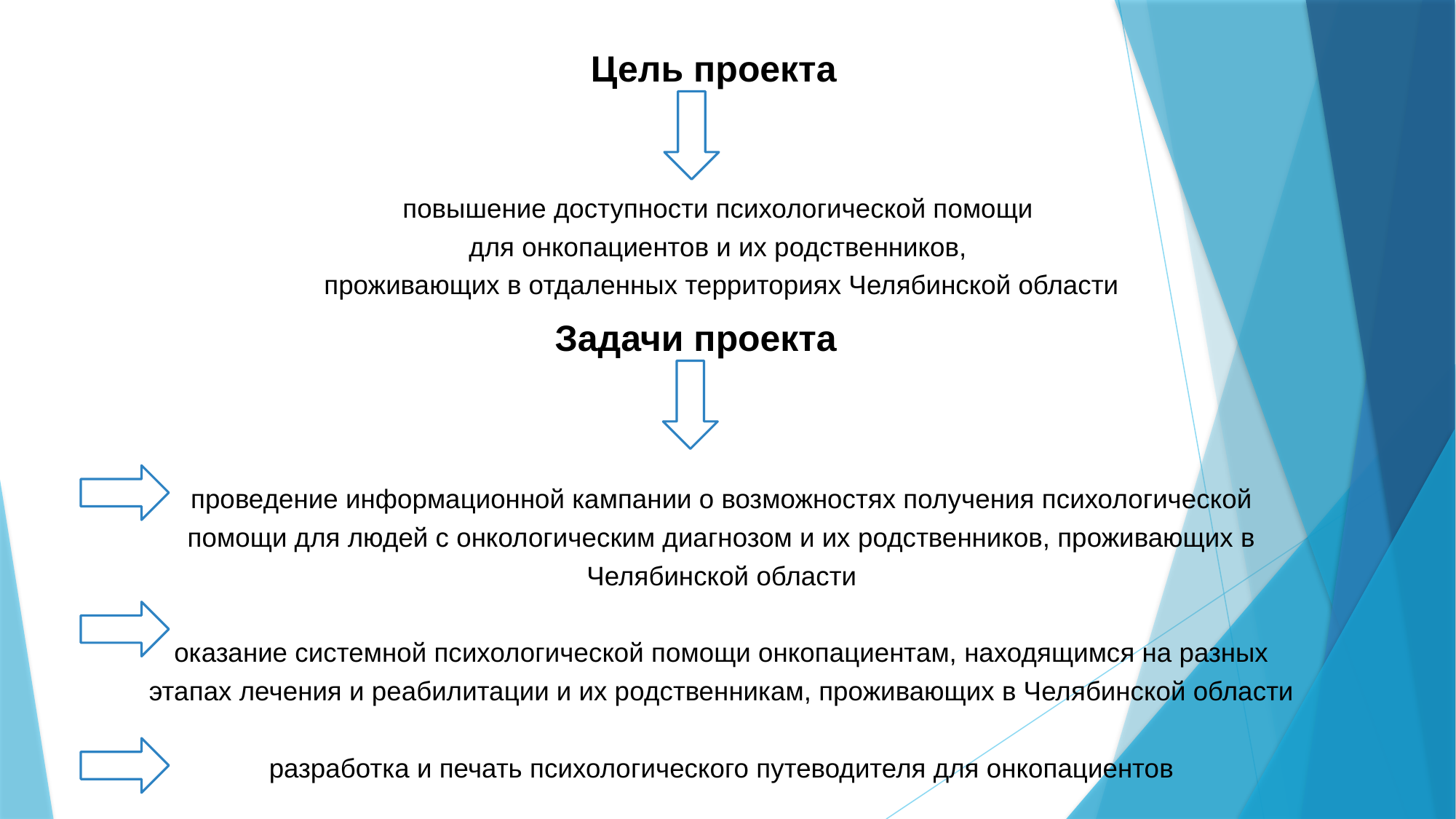

# Цель проекта

повышение доступности психологической помощи
для онкопациентов и их родственников,
проживающих в отдаленных территориях Челябинской области

проведение информационной кампании о возможностях получения психологической помощи для людей с онкологическим диагнозом и их родственников, проживающих в Челябинской области

оказание системной психологической помощи онкопациентам, находящимся на разных этапах лечения и реабилитации и их родственникам, проживающих в Челябинской области

разработка и печать психологического путеводителя для онкопациентов

Задачи проекта